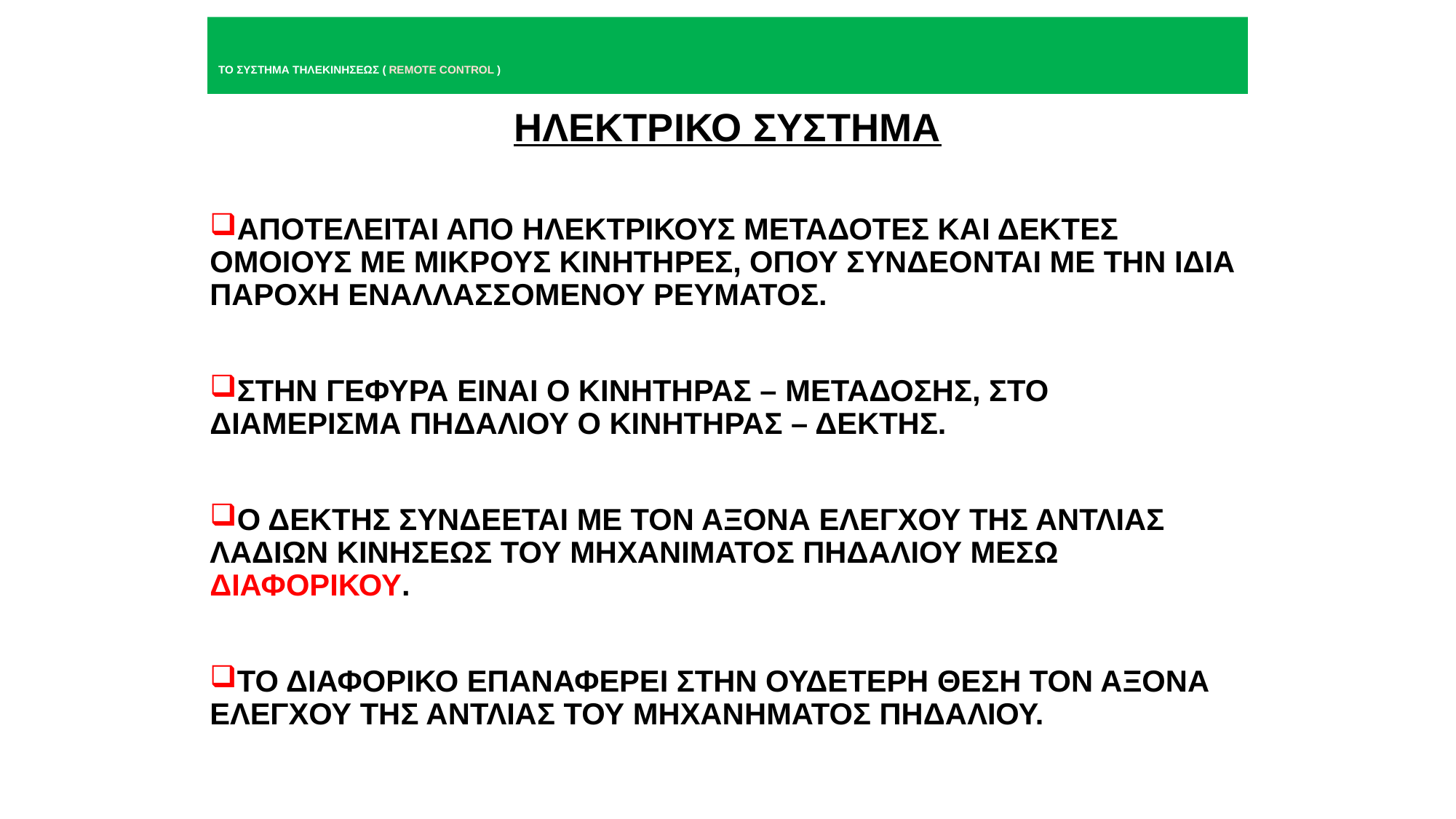

# ΤΟ ΣΥΣΤΗΜΑ ΤΗΛΕΚΙΝΗΣΕΩΣ ( REMOTE CONTROL )
ΗΛΕΚΤΡΙΚΟ ΣΥΣΤΗΜΑ

ΑΠΟΤΕΛΕΙΤΑΙ ΑΠΟ ΗΛΕΚΤΡΙΚΟΥΣ ΜΕΤΑΔΟΤΕΣ ΚΑΙ ΔΕΚΤΕΣ ΟΜΟΙΟΥΣ ΜΕ ΜΙΚΡΟΥΣ ΚΙΝΗΤΗΡΕΣ, ΟΠΟΥ ΣΥΝΔΕΟΝΤΑΙ ΜΕ ΤΗΝ ΙΔΙΑ ΠΑΡΟΧΗ ΕΝΑΛΛΑΣΣΟΜΕΝΟΥ ΡΕΥΜΑΤΟΣ.

ΣΤΗΝ ΓΕΦΥΡΑ ΕΙΝΑΙ Ο ΚΙΝΗΤΗΡΑΣ – ΜΕΤΑΔΟΣΗΣ, ΣΤΟ ΔΙΑΜΕΡΙΣΜΑ ΠΗΔΑΛΙΟΥ Ο ΚΙΝΗΤΗΡΑΣ – ΔΕΚΤΗΣ.

Ο ΔΕΚΤΗΣ ΣΥΝΔΕΕΤΑΙ ΜΕ ΤΟΝ ΑΞΟΝΑ ΕΛΕΓΧΟΥ ΤΗΣ ΑΝΤΛΙΑΣ ΛΑΔΙΩΝ ΚΙΝΗΣΕΩΣ ΤΟΥ ΜΗΧΑΝΙΜΑΤΟΣ ΠΗΔΑΛΙΟΥ ΜΕΣΩ ΔΙΑΦΟΡΙΚΟΥ.

ΤΟ ΔΙΑΦΟΡΙΚΟ ΕΠΑΝΑΦΕΡΕΙ ΣΤΗΝ ΟΥΔΕΤΕΡΗ ΘΕΣΗ ΤΟΝ ΑΞΟΝΑ ΕΛΕΓΧΟΥ ΤΗΣ ΑΝΤΛΙΑΣ ΤΟΥ ΜΗΧΑΝΗΜΑΤΟΣ ΠΗΔΑΛΙΟΥ.